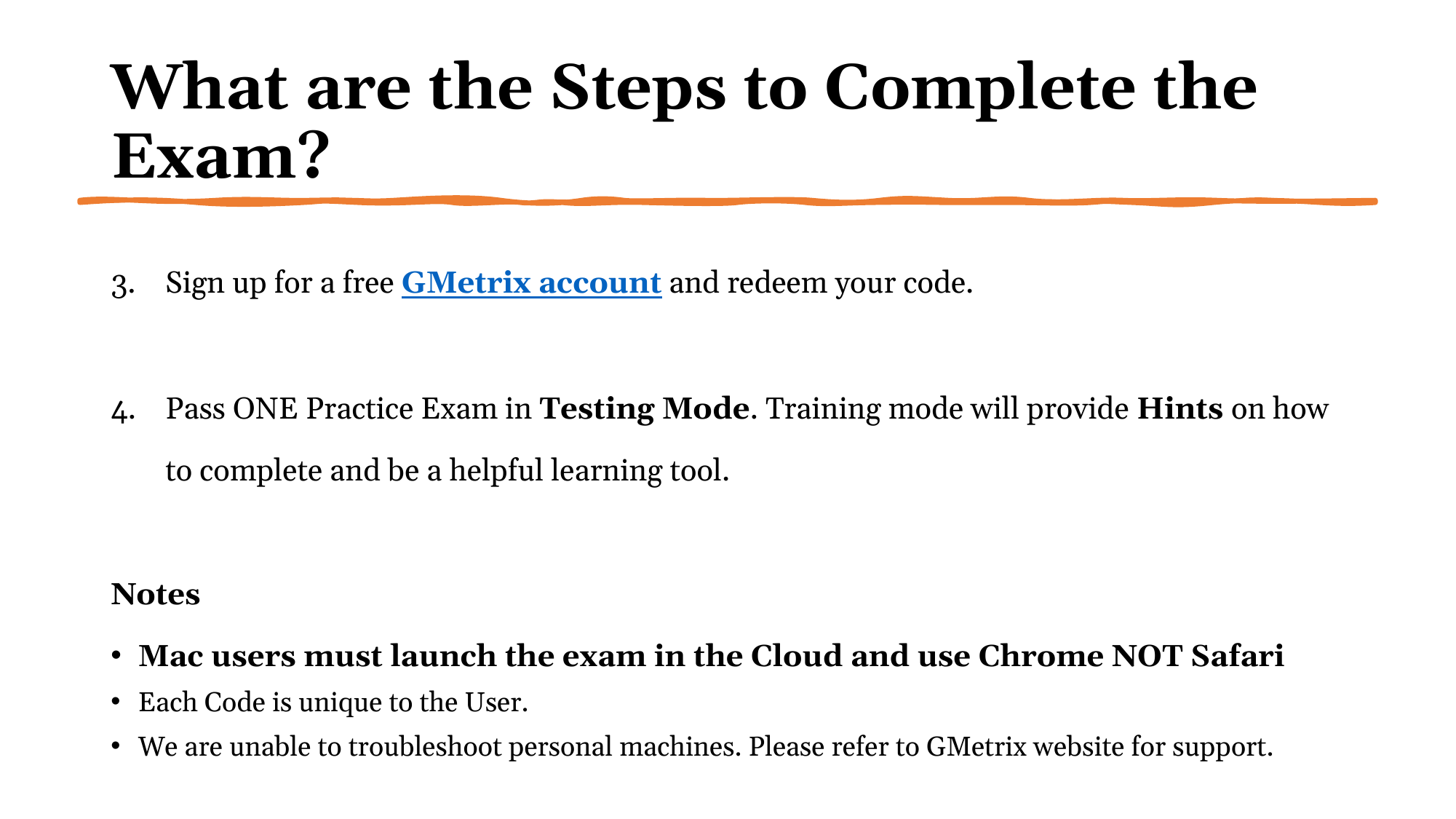

# What are the Steps to Complete the Exam?

Sign up for a free GMetrix account and redeem your code.

Pass ONE Practice Exam in Testing Mode. Training mode will provide Hints on how to complete and be a helpful learning tool.

Notes
Mac users must launch the exam in the Cloud and use Chrome NOT Safari
Each Code is unique to the User.
We are unable to troubleshoot personal machines. Please refer to GMetrix website for support.